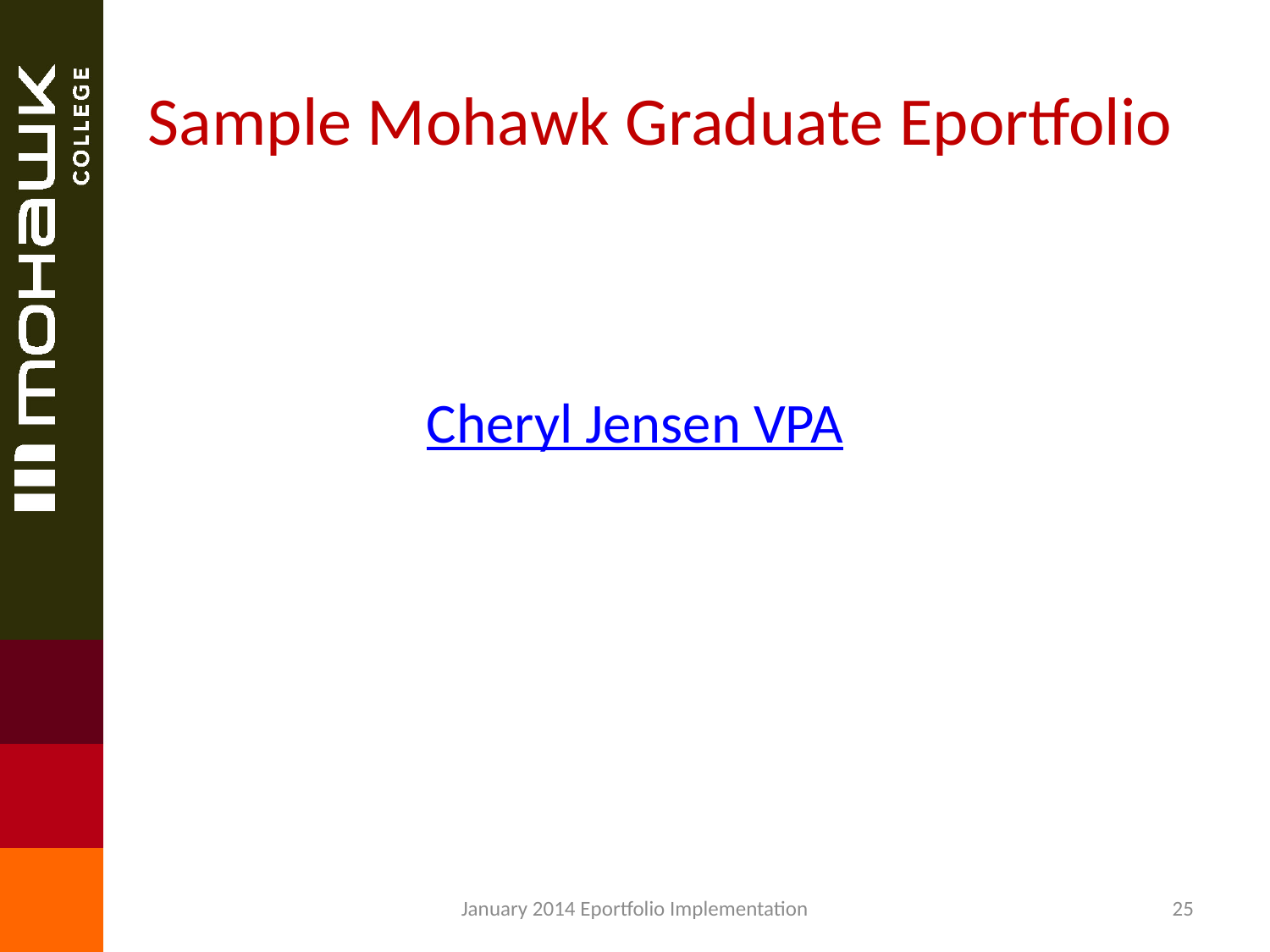

# Sample Mohawk Graduate Eportfolio

Cheryl Jensen VPA
January 2014 Eportfolio Implementation
25